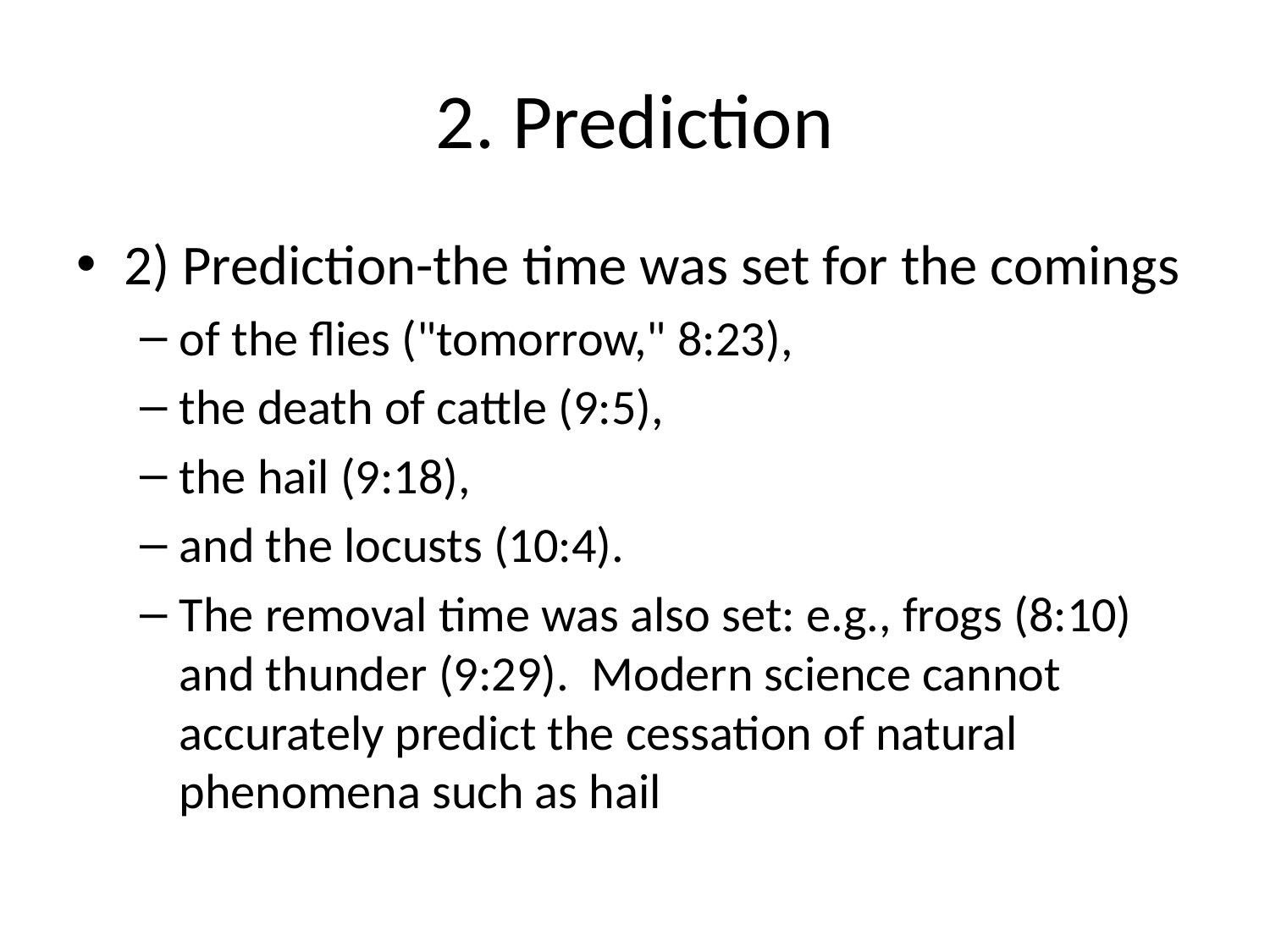

# 2. Prediction
2) Prediction-the time was set for the comings
of the flies ("tomorrow," 8:23),
the death of cattle (9:5),
the hail (9:18),
and the locusts (10:4).
The removal time was also set: e.g., frogs (8:10) and thunder (9:29).  Modern science cannot accurately predict the cessation of natural phenomena such as hail